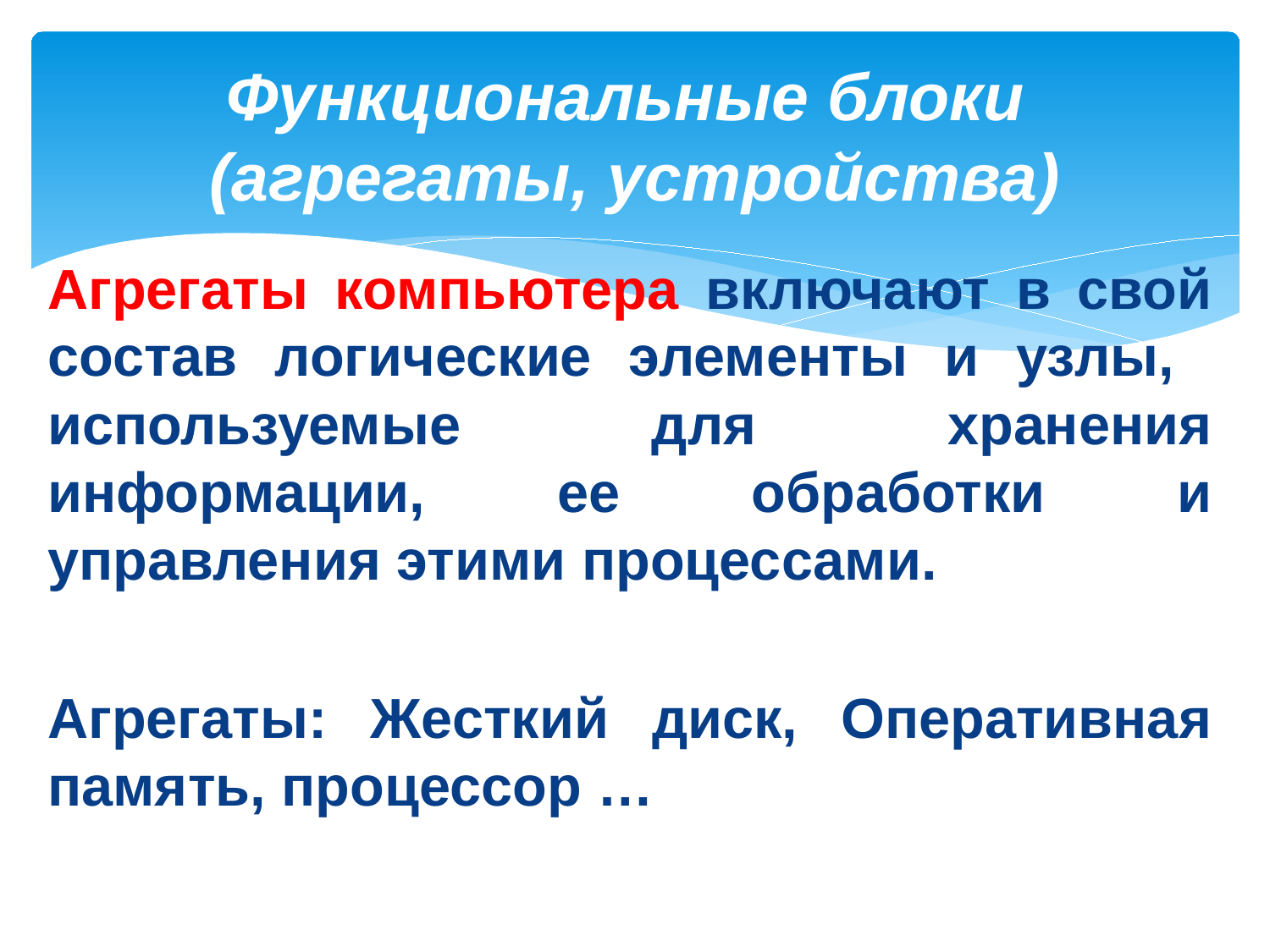

# Функциональные блоки (агрегаты, устройства)
Агрегаты компьютера включают в свой состав логические элементы и узлы,  используемые для хранения информации, ее обработки и управления этими процессами.

Агрегаты: Жесткий диск, Оперативная память, процессор …